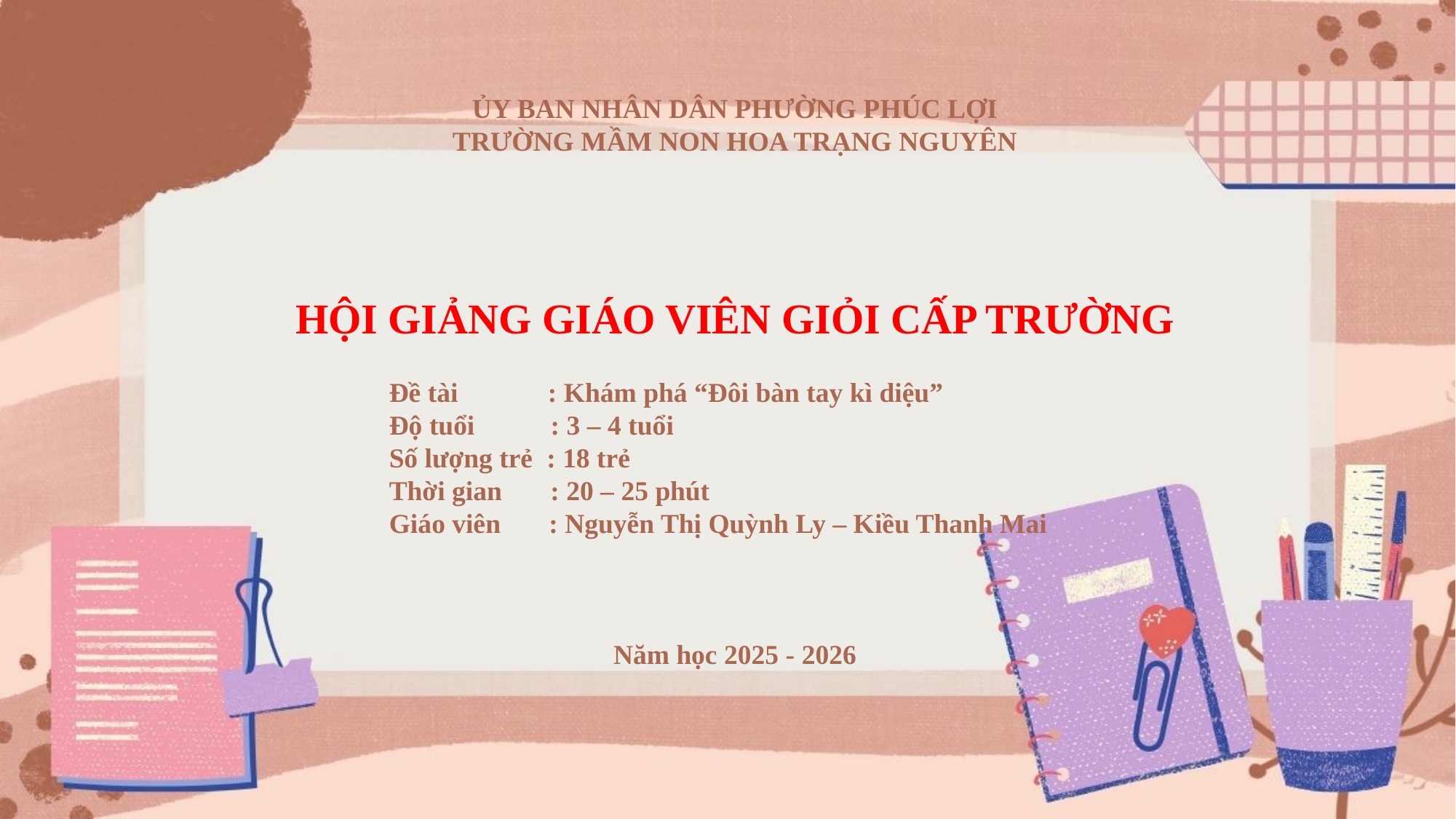

ỦY BAN NHÂN DÂN PHƯỜNG PHÚC LỢI
TRƯỜNG MẦM NON HOA TRẠNG NGUYÊN

HỘI GIẢNG GIÁO VIÊN GIỎI CẤP TRƯỜNG

	Đề tài             : Khám phá “Đôi bàn tay kì diệu”
	Độ tuổi           : 3 – 4 tuổi
	Số lượng trẻ  : 18 trẻ
	Thời gian       : 20 – 25 phút
	Giáo viên       : Nguyễn Thị Quỳnh Ly – Kiều Thanh Mai

Năm học 2025 - 2026